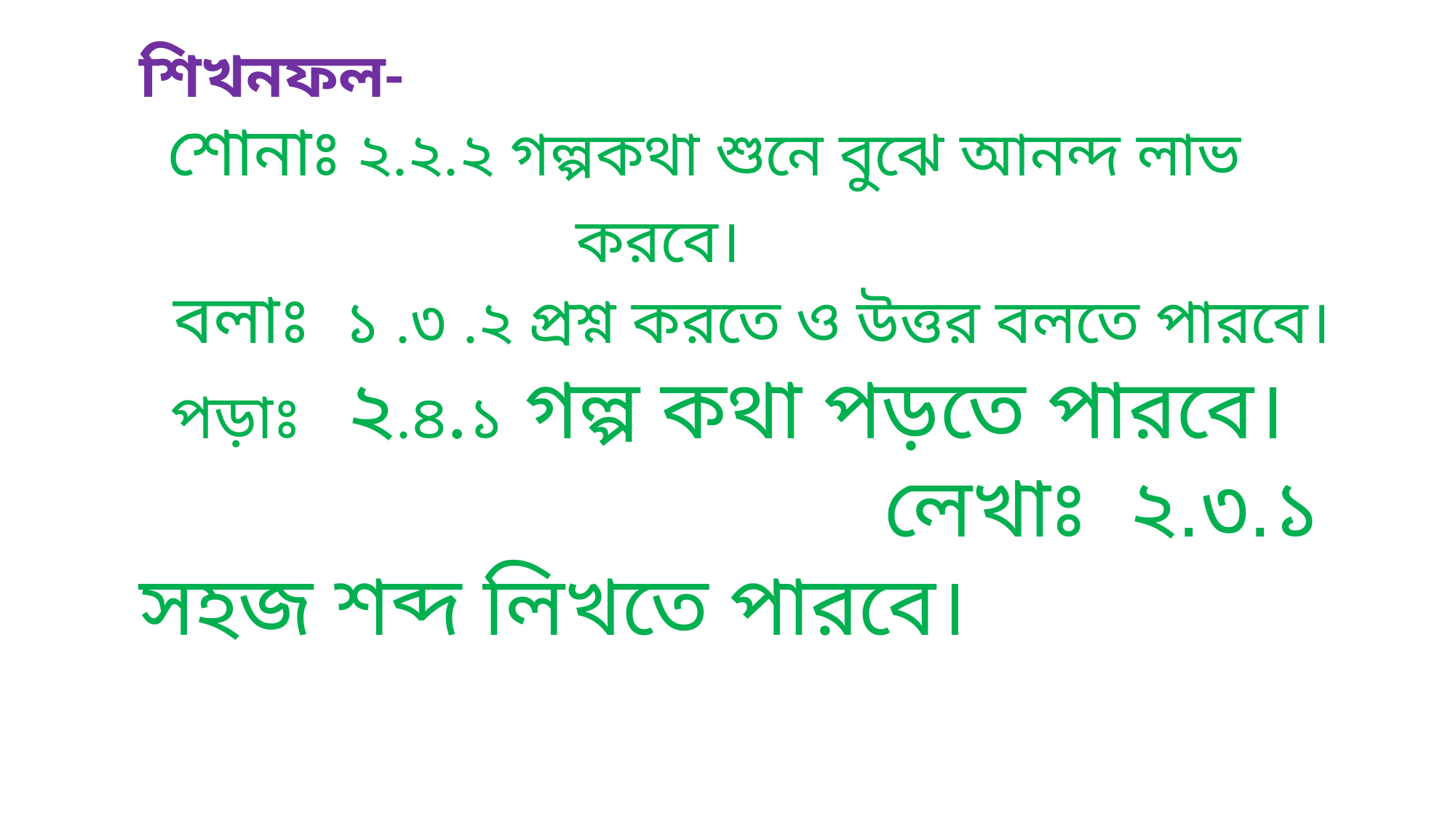

শিখনফল-
    শোনাঃ  ২.২.২ গল্পকথা শুনে বুঝে আনন্দ লাভ                 				করবে।
  বলাঃ  ১ .৩ .২ প্রশ্ন করতে ও উত্তর বলতে পারবে।
  পড়াঃ   ২.৪.১ গল্প কথা পড়তে পারবে।                                         লেখাঃ  ২.৩.১ সহজ শব্দ লিখতে পারবে।